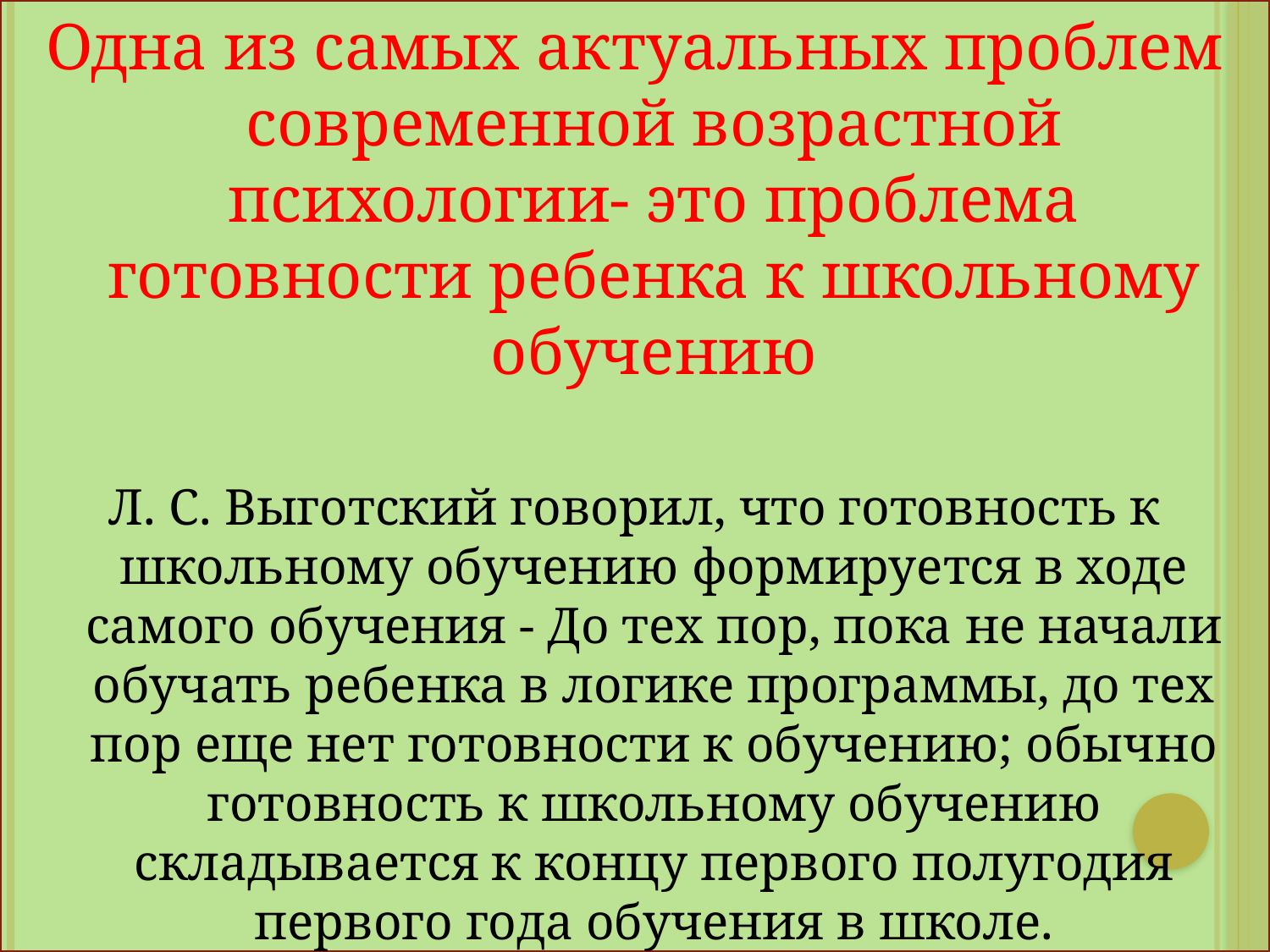

Одна из самых актуальных проблем современной возрастной психологии- это проблема готовности ребенка к школьному обучению

Л. С. Выготский говорил, что готовность к школьному обучению формируется в ходе самого обучения - До тех пор, пока не начали обучать ребенка в логике программы, до тех пор еще нет готовности к обучению; обычно готовность к школьному обучению складывается к концу первого полугодия первого года обучения в школе.